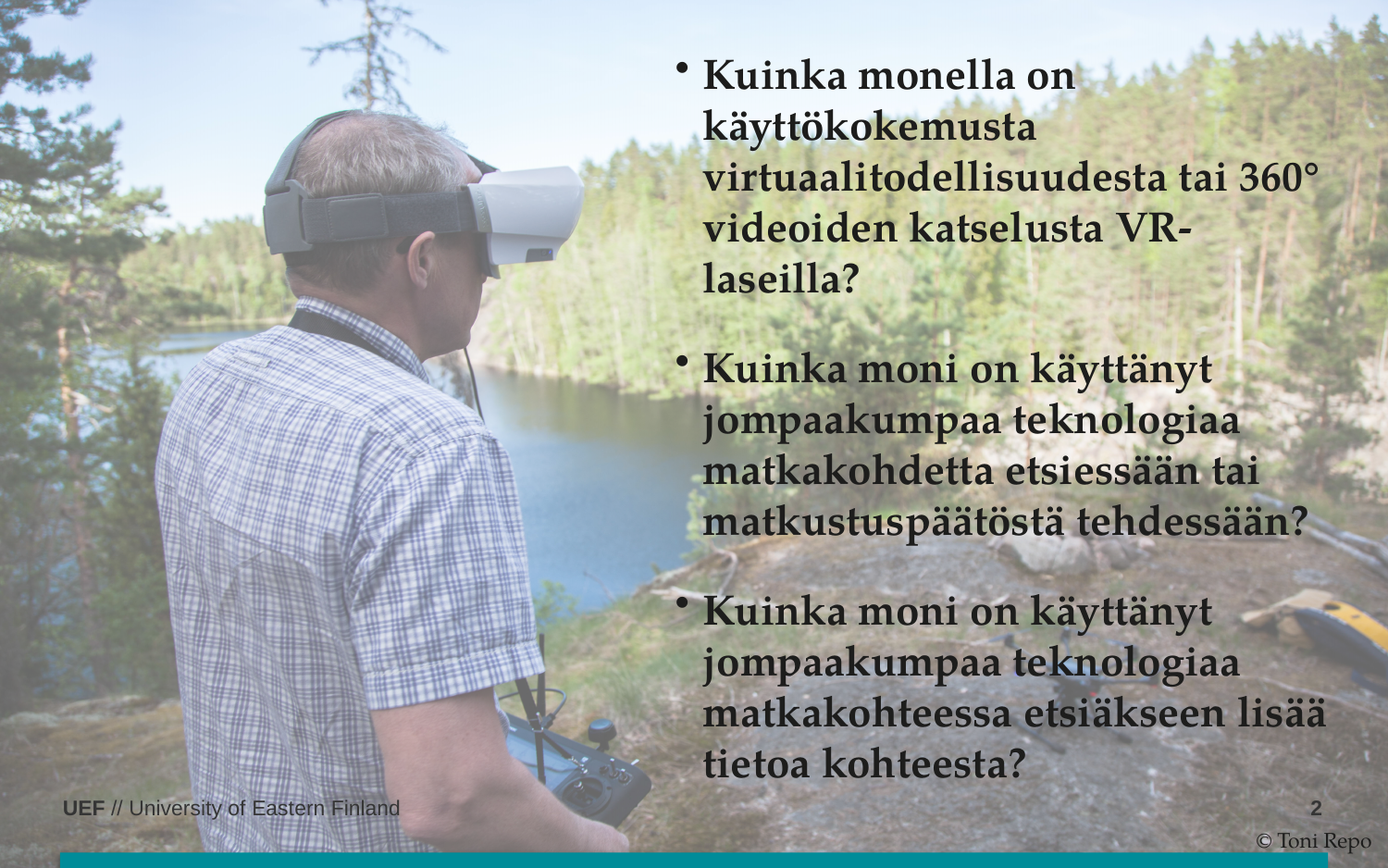

Kuinka monella on käyttökokemusta virtuaalitodellisuudesta tai 360° videoiden katselusta VR-laseilla?

Kuinka moni on käyttänyt jompaakumpaa teknologiaa matkakohdetta etsiessään tai matkustuspäätöstä tehdessään?

Kuinka moni on käyttänyt jompaakumpaa teknologiaa matkakohteessa etsiäkseen lisää tietoa kohteesta?
2
© Toni Repo